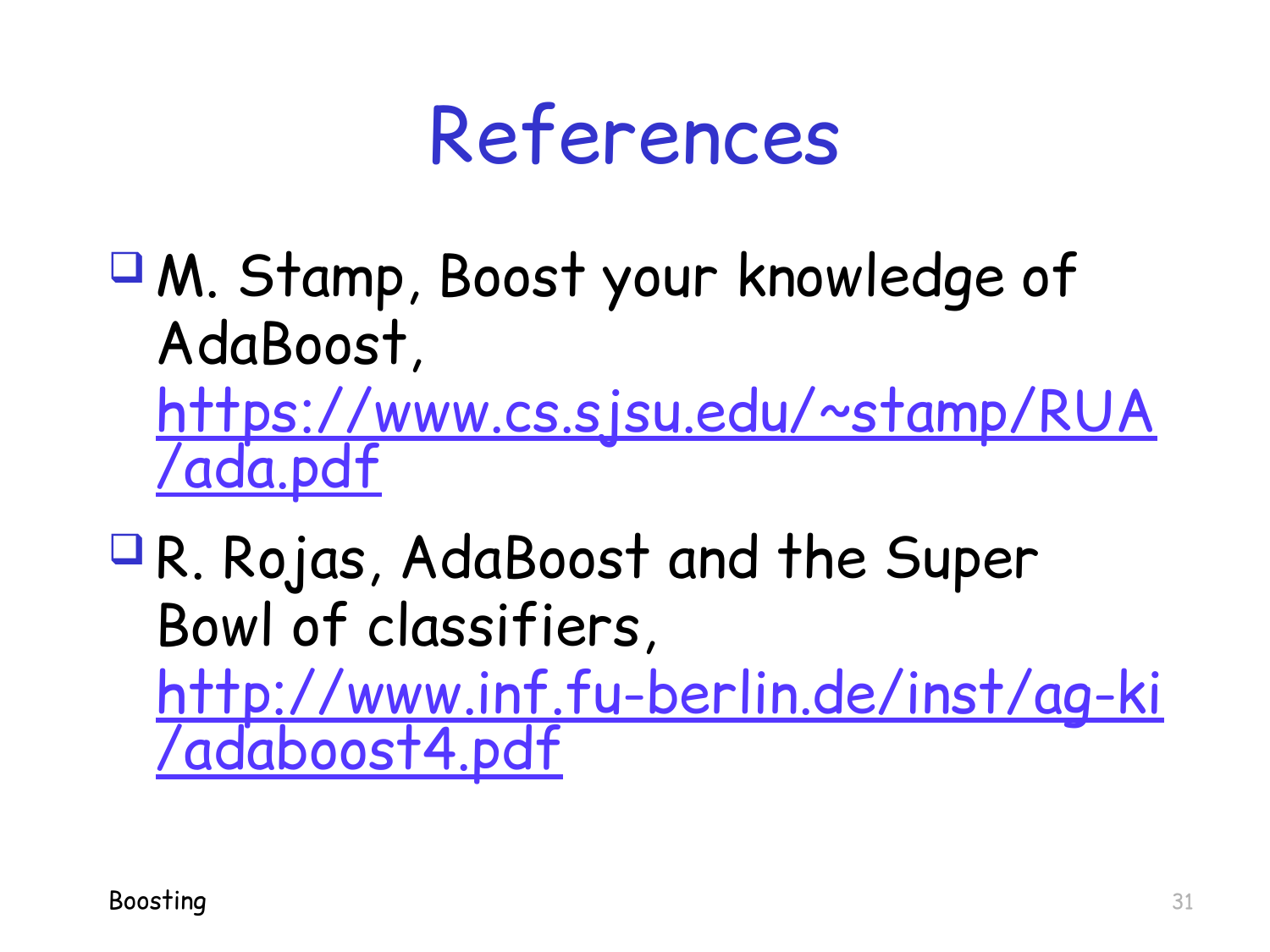

# References
M. Stamp, Boost your knowledge of AdaBoost, https://www.cs.sjsu.edu/~stamp/RUA/ada.pdf
R. Rojas, AdaBoost and the Super Bowl of classifiers, http://www.inf.fu-berlin.de/inst/ag-ki/adaboost4.pdf

Boosting
31